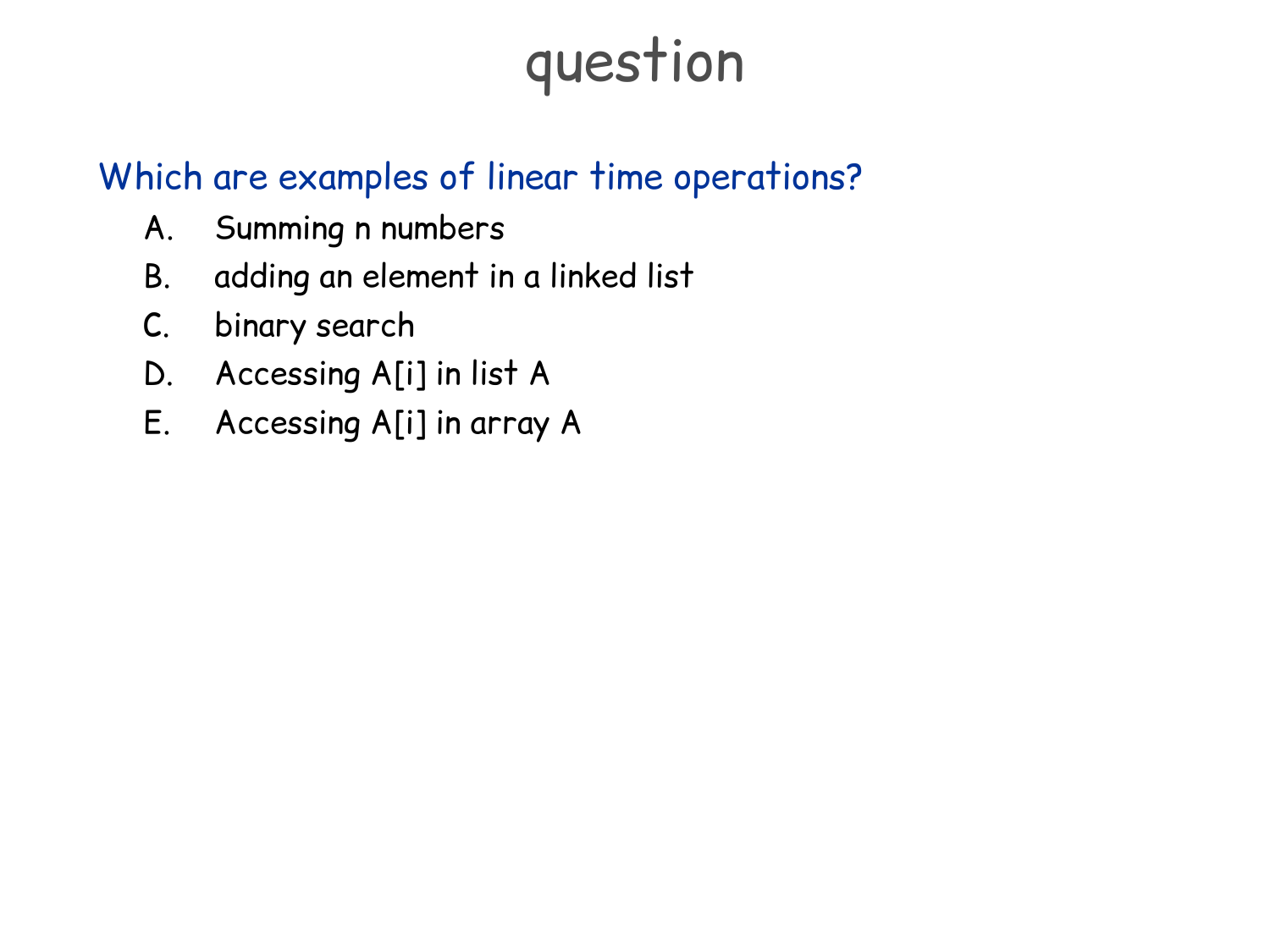

# question
Which are examples of linear time operations?
Summing n numbers
adding an element in a linked list
binary search
Accessing A[i] in list A
Accessing A[i] in array A